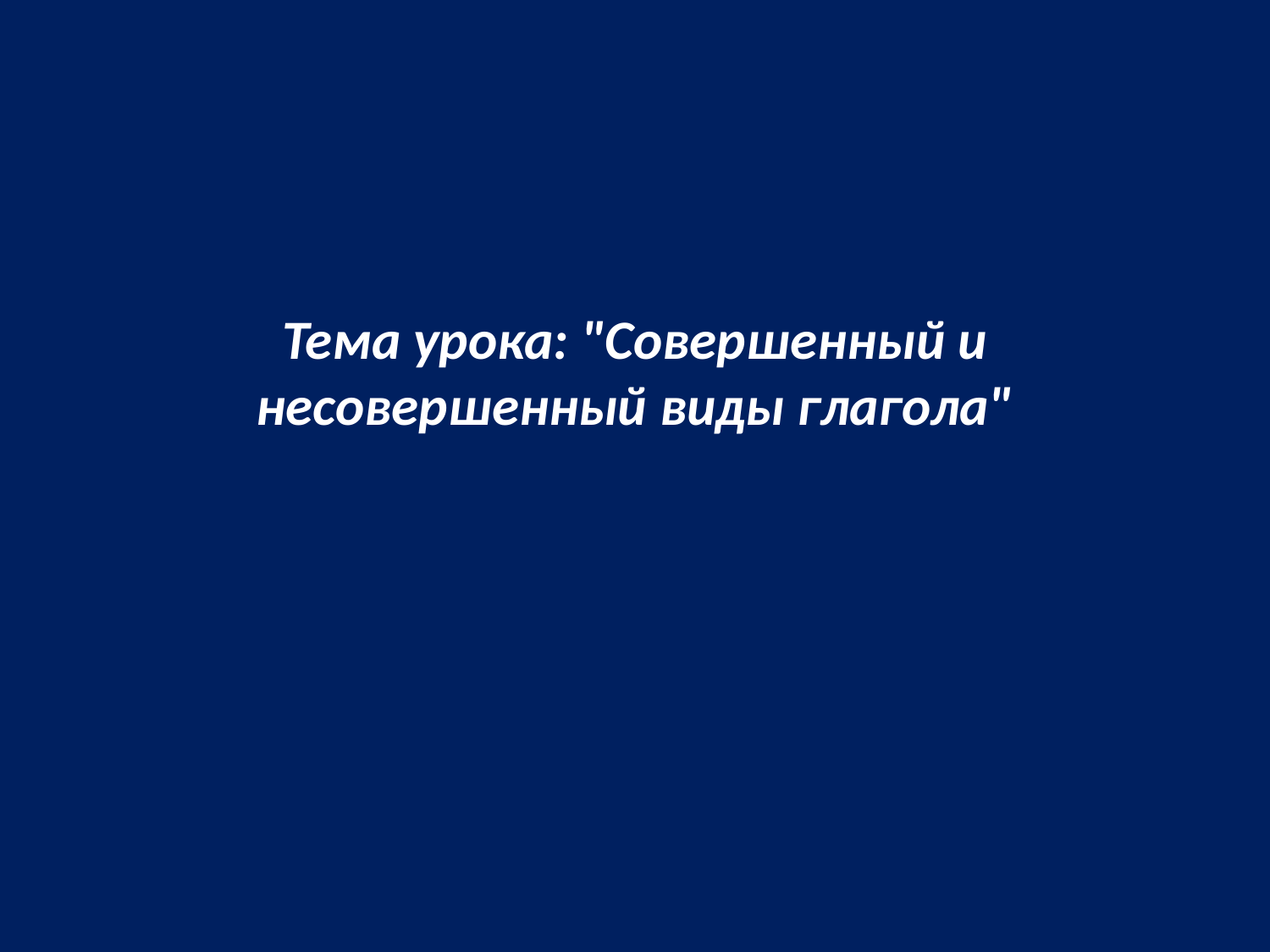

# Тема урока: "Совершенный и несовершенный виды глагола"